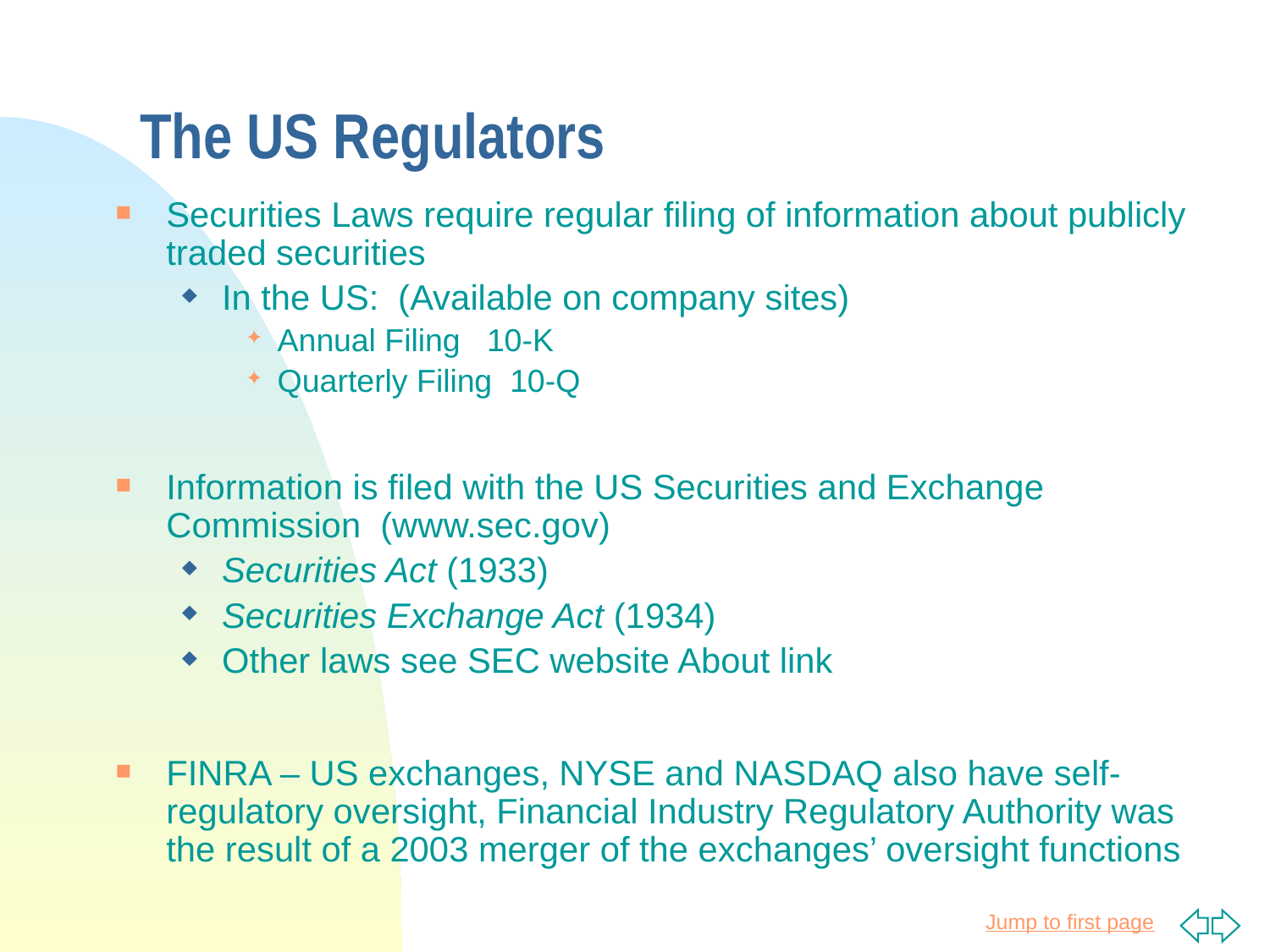

# The US Regulators
Securities Laws require regular filing of information about publicly traded securities
In the US:  (Available on company sites)
Annual Filing   10-K
Quarterly Filing  10-Q

Information is filed with the US Securities and Exchange Commission  (www.sec.gov)
Securities Act (1933)
Securities Exchange Act (1934)
Other laws see SEC website About link

FINRA – US exchanges, NYSE and NASDAQ also have self-regulatory oversight, Financial Industry Regulatory Authority was the result of a 2003 merger of the exchanges’ oversight functions